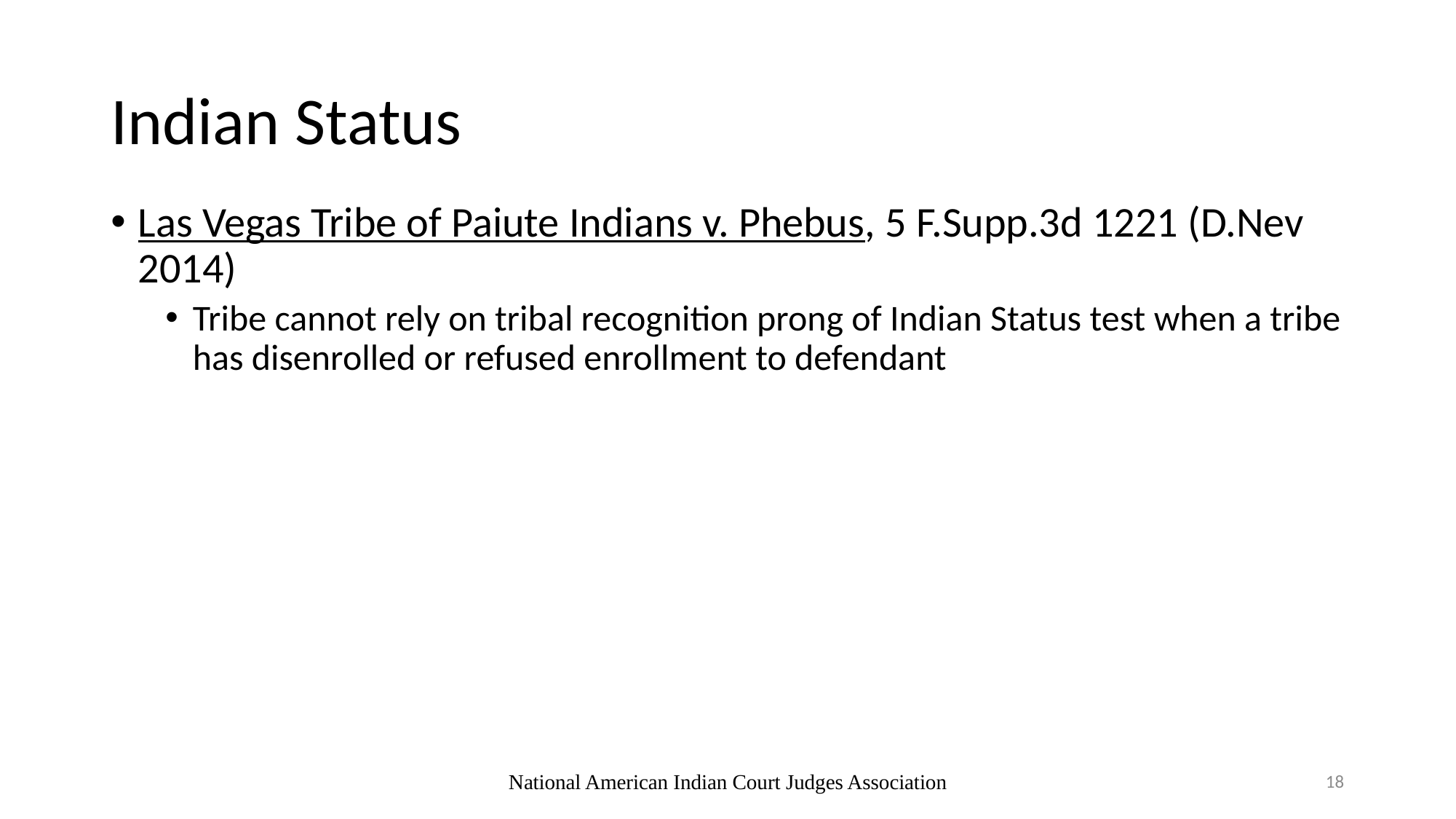

# Indian Status
Las Vegas Tribe of Paiute Indians v. Phebus, 5 F.Supp.3d 1221 (D.Nev 2014)
Tribe cannot rely on tribal recognition prong of Indian Status test when a tribe has disenrolled or refused enrollment to defendant
National American Indian Court Judges Association
18